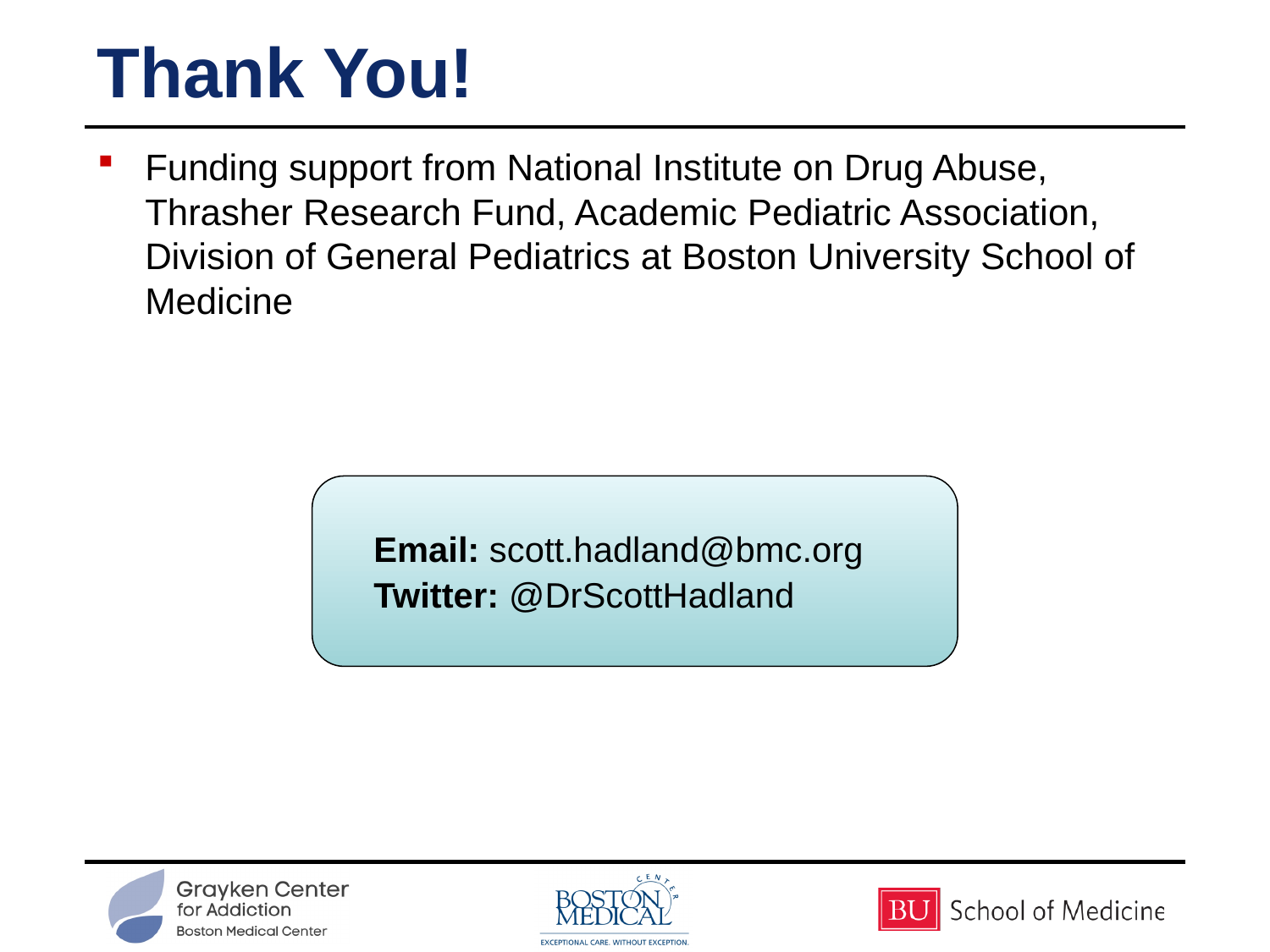

# Thank You!
Funding support from National Institute on Drug Abuse, Thrasher Research Fund, Academic Pediatric Association, Division of General Pediatrics at Boston University School of Medicine
Email: scott.hadland@bmc.org
Twitter: @DrScottHadland